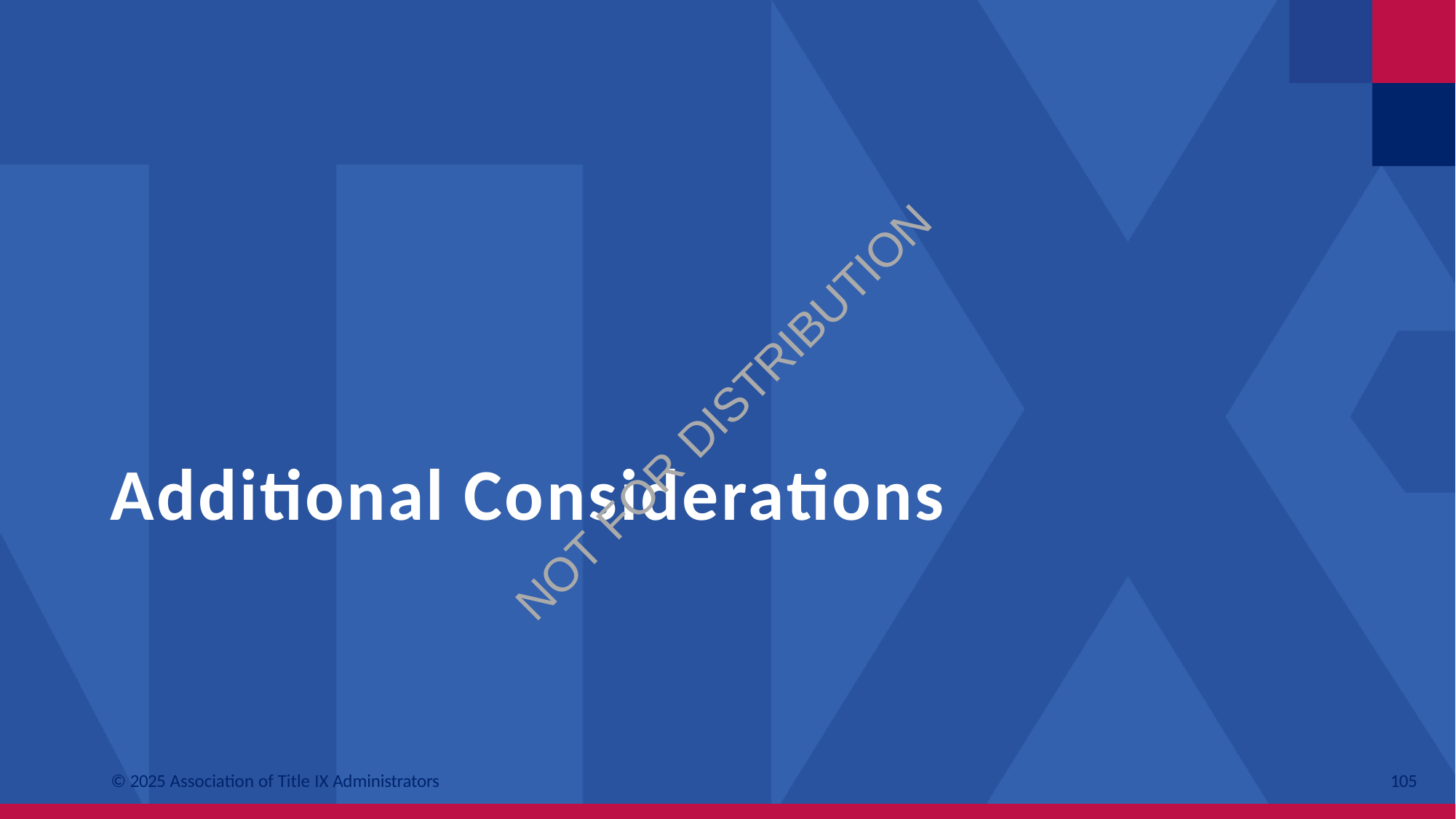

NOT FOR DISTRIBUTION
# Additional Considerations
© 2025 Association of Title IX Administrators
105